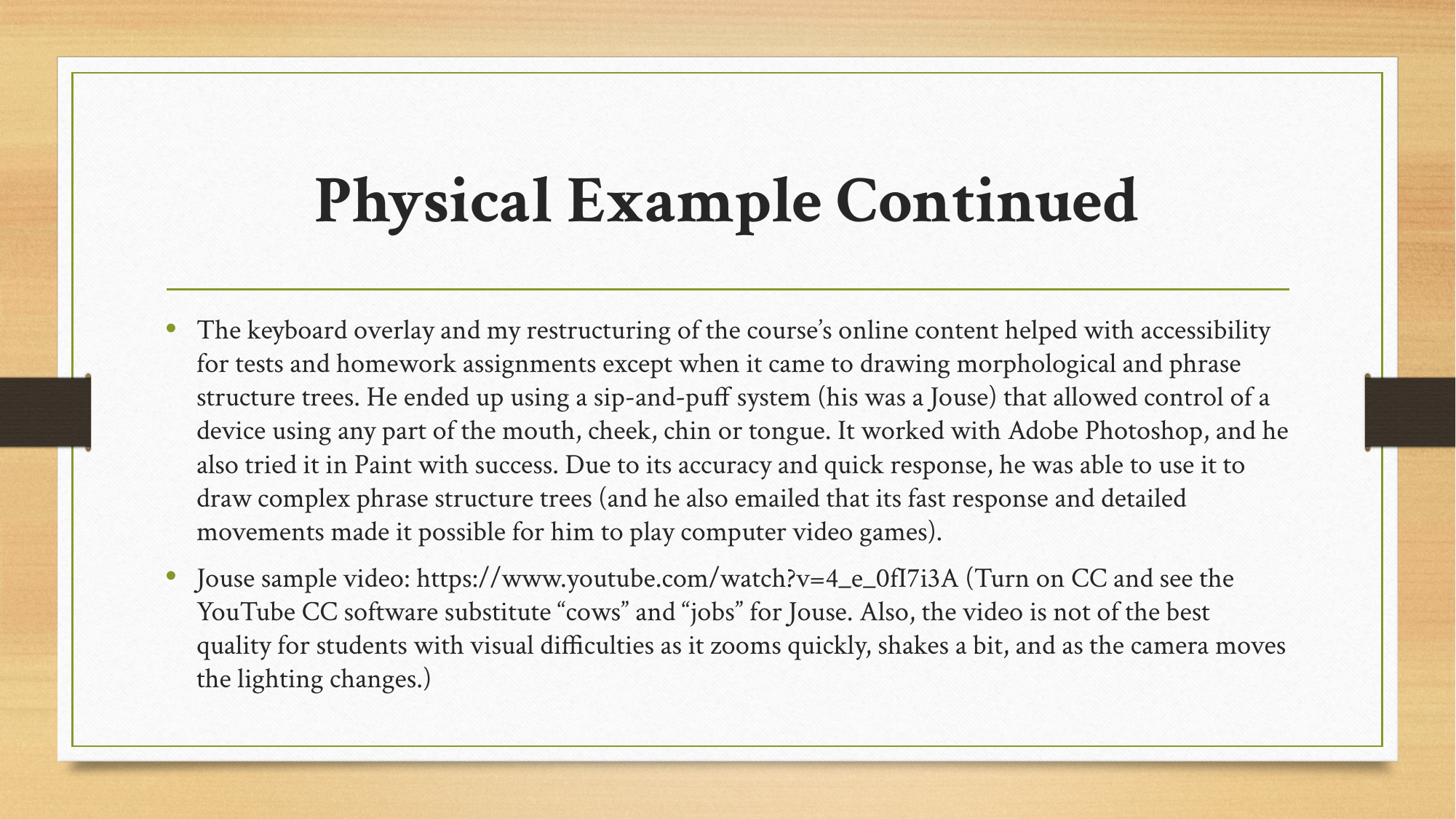

# Physical Example Continued
The keyboard overlay and my restructuring of the course’s online content helped with accessibility for tests and homework assignments except when it came to drawing morphological and phrase structure trees. He ended up using a sip-and-puff system (his was a Jouse) that allowed control of a device using any part of the mouth, cheek, chin or tongue. It worked with Adobe Photoshop, and he also tried it in Paint with success. Due to its accuracy and quick response, he was able to use it to draw complex phrase structure trees (and he also emailed that its fast response and detailed movements made it possible for him to play computer video games).
Jouse sample video: https://www.youtube.com/watch?v=4_e_0fI7i3A (Turn on CC and see the YouTube CC software substitute “cows” and “jobs” for Jouse. Also, the video is not of the best quality for students with visual difficulties as it zooms quickly, shakes a bit, and as the camera moves the lighting changes.)